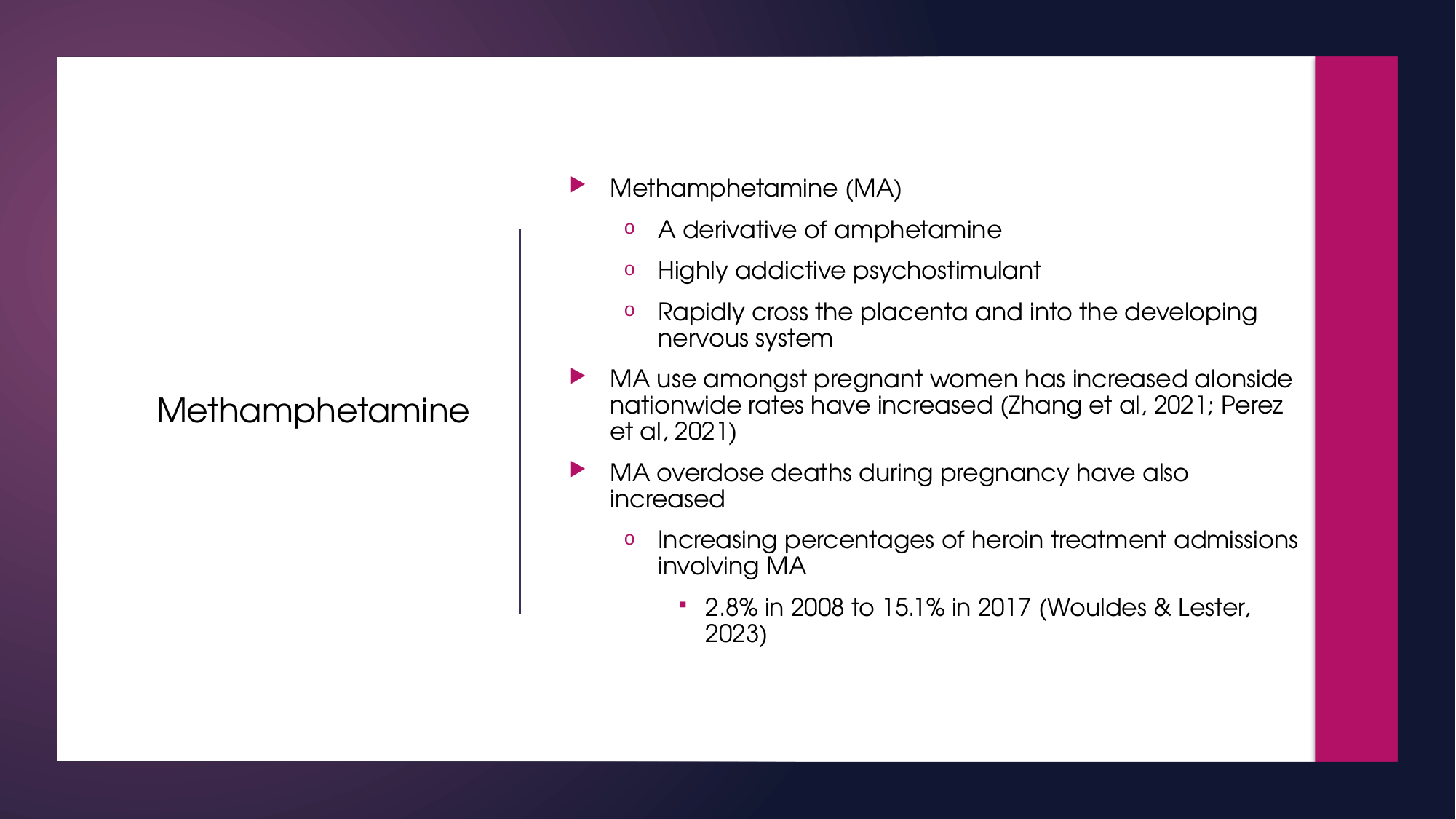

Methamphetamine (MA)
A derivative of amphetamine
Highly addictive psychostimulant
Rapidly cross the placenta and into the developing nervous system
MA use amongst pregnant women has increased alonside nationwide rates have increased (Zhang et al, 2021; Perez et al, 2021)
MA overdose deaths during pregnancy have also increased
Increasing percentages of heroin treatment admissions involving MA
2.8% in 2008 to 15.1% in 2017 (Wouldes & Lester, 2023)

# Methamphetamine